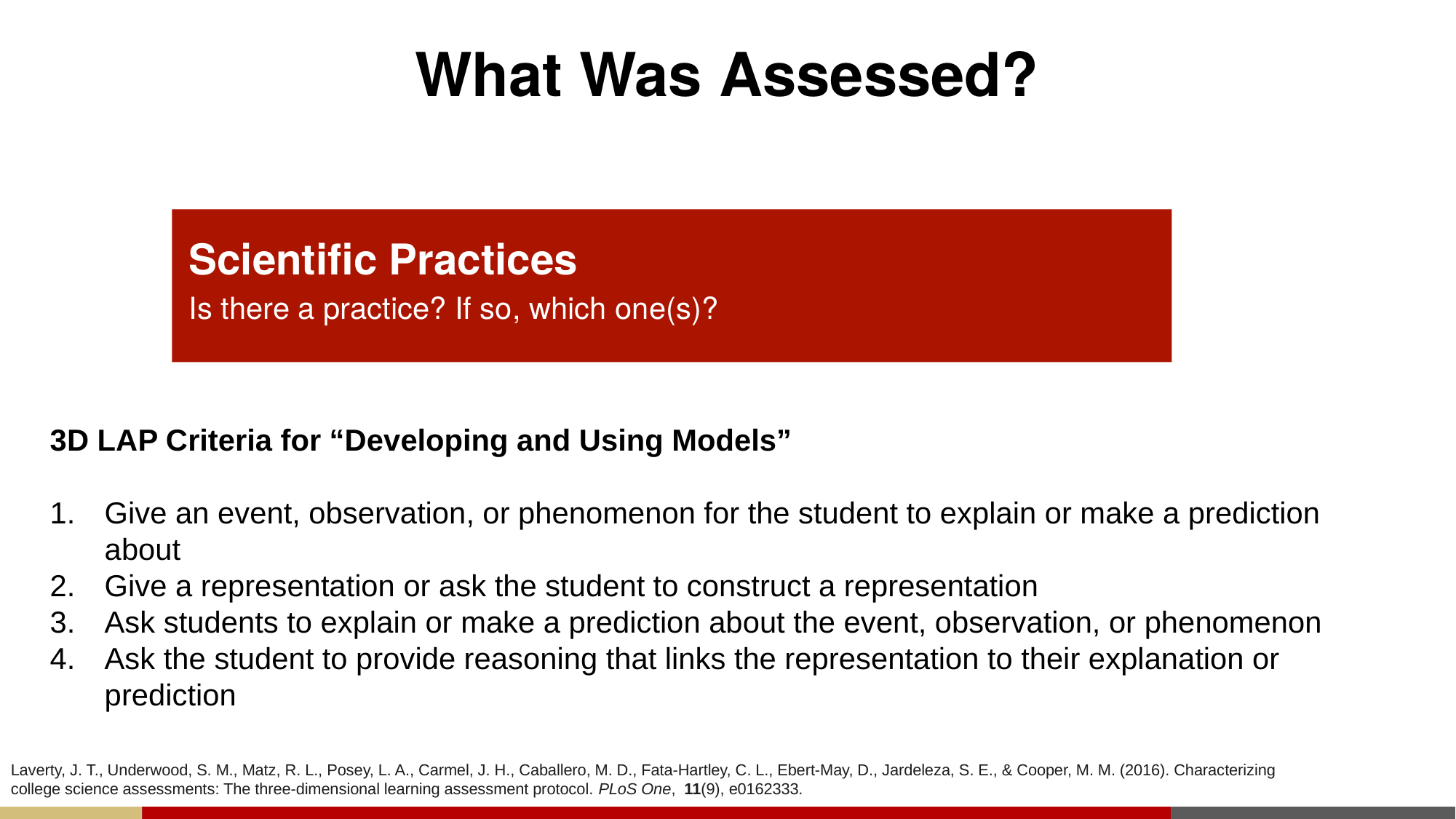

# What Was Assessed?

Scientific Practices
Is there a practice? If so, which one(s)?

3D LAP Criteria for “Developing and Using Models”

Give an event, observation, or phenomenon for the student to explain or make a prediction about
Give a representation or ask the student to construct a representation
Ask students to explain or make a prediction about the event, observation, or phenomenon
Ask the student to provide reasoning that links the representation to their explanation or prediction
Laverty, J. T., Underwood, S. M., Matz, R. L., Posey, L. A., Carmel, J. H., Caballero, M. D., Fata-Hartley, C. L., Ebert-May, D., Jardeleza, S. E., & Cooper, M. M. (2016). Characterizing college science assessments: The three-dimensional learning assessment protocol. PLoS One,  11(9), e0162333.